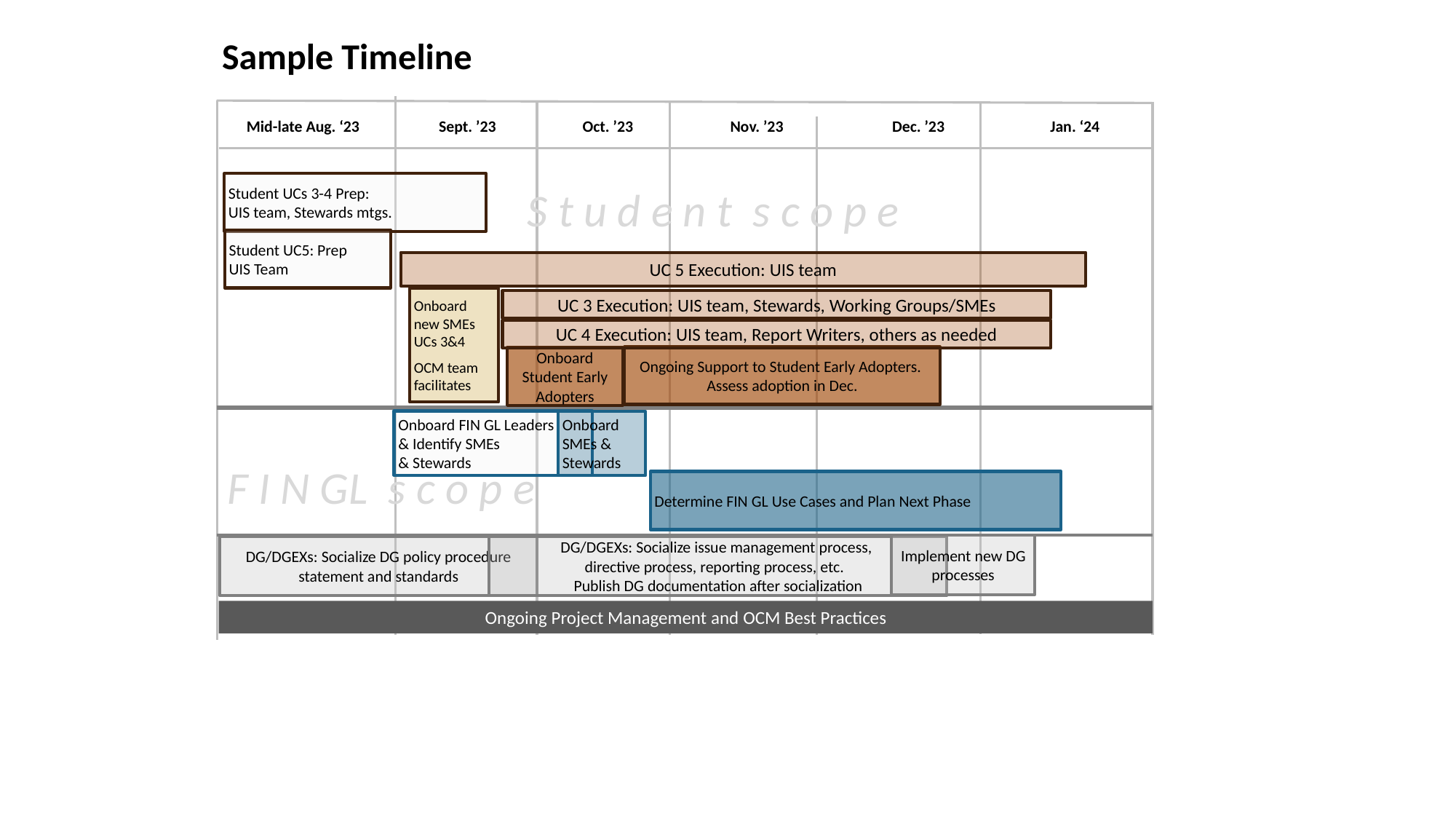

# Sample Timeline
| Mid-late Aug. ‘23 | Sept. ’23 | Oct. ’23 | Nov. ’23 | Dec. ’23 | Jan. ‘24 |
| --- | --- | --- | --- | --- | --- |
|  |  |  |  |  |  |
|  |  |  |  |  |  |
|  |  |  |  |  |  |
|  |  |  |  |  |  |
|  |  |  |  |  |  |
|  |  |  |  |  |  |
|  |  |  |  |  |  |
|  |  |  |  |  |  |
Student UCs 3-4 Prep:
UIS team, Stewards mtgs.
S t u d e n t  s c o p e
Student UC5: Prep
UIS Team
UC 5 Execution: UIS team
Onboard new SMEs UCs 3&4
OCM team
facilitates
UC 3 Execution: UIS team, Stewards, Working Groups/SMEs
UC 4 Execution: UIS team, Report Writers, others as needed
Ongoing Support to Student Early Adopters.  Assess adoption in Dec.
Onboard Student Early Adopters
Onboard FIN GL Leaders
& Identify SMEs
& Stewards
Onboard SMEs & Stewards
F I N GL  s c o p e
Determine FIN GL Use Cases and Plan Next Phase
Implement new DG processes
DG/DGEXs: Socialize DG policy procedure statement and standards
DG/DGEXs: Socialize issue management process,
directive process, reporting process, etc.
Publish DG documentation after socialization
Ongoing Project Management and OCM Best Practices